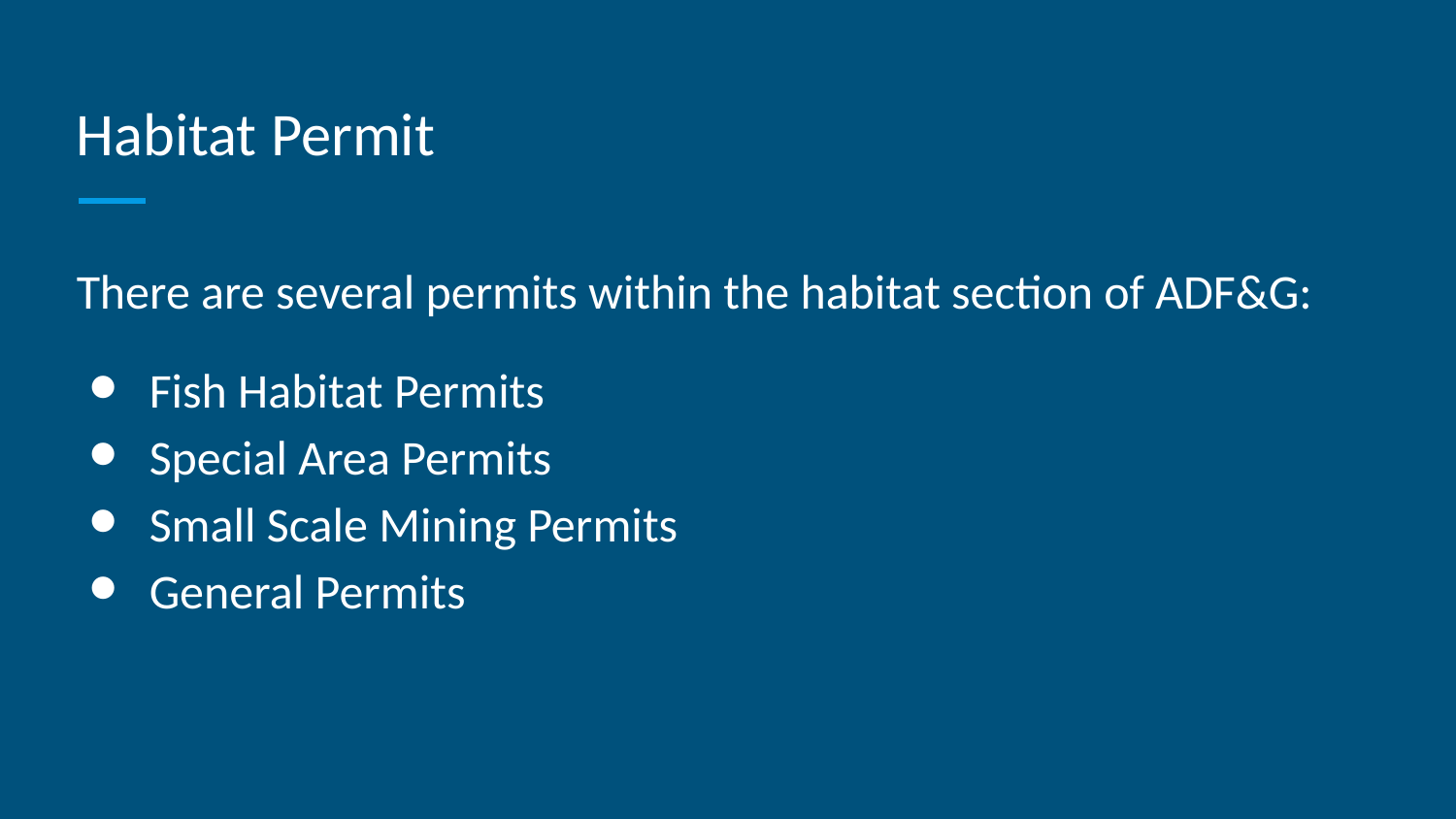

# Habitat Permit
There are several permits within the habitat section of ADF&G:
Fish Habitat Permits
Special Area Permits
Small Scale Mining Permits
General Permits